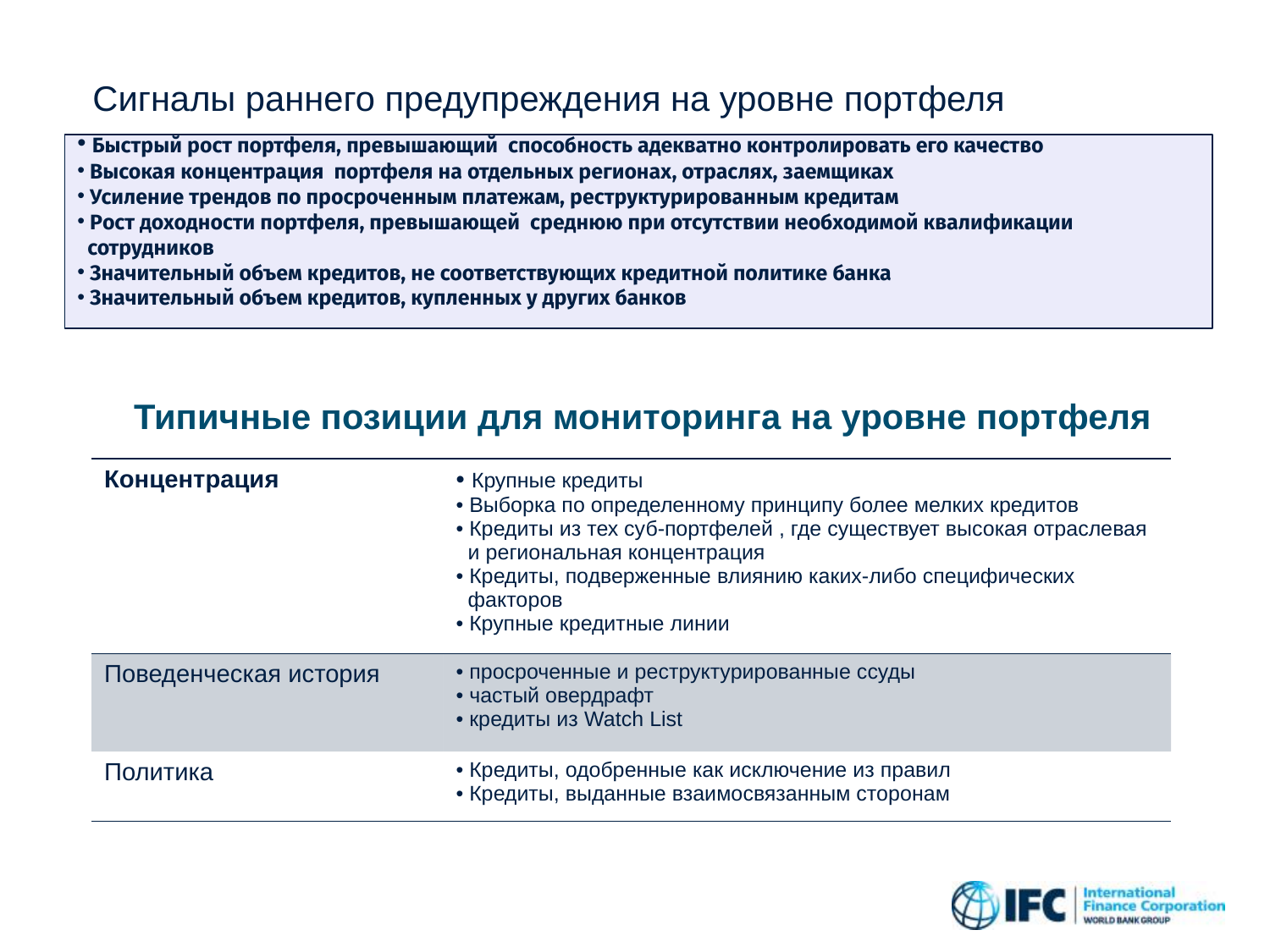

# Сигналы раннего предупреждения на уровне портфеля
 Быстрый рост портфеля, превышающий  способность адекватно контролировать его качество
 Высокая концентрация  портфеля на отдельных регионах, отраслях, заемщиках
 Усиление трендов по просроченным платежам, реструктурированным кредитам
 Рост доходности портфеля, превышающей  среднюю при отсутствии необходимой квалификации
  сотрудников
 Значительный объем кредитов, не соответствующих кредитной политике банка
 Значительный объем кредитов, купленных у других банков

Типичные позиции для мониторинга на уровне портфеля
| Концентрация | Крупные кредиты Выборка по определенному принципу более мелких кредитов Кредиты из тех суб-портфелей , где существует высокая отраслевая и региональная концентрация Кредиты, подверженные влиянию каких-либо специфических факторов Крупные кредитные линии |
| --- | --- |
| Поведенческая история | просроченные и реструктурированные ссуды частый овердрафт кредиты из Watch List |
| Политика | Кредиты, одобренные как исключение из правил Кредиты, выданные взаимосвязанным сторонам |